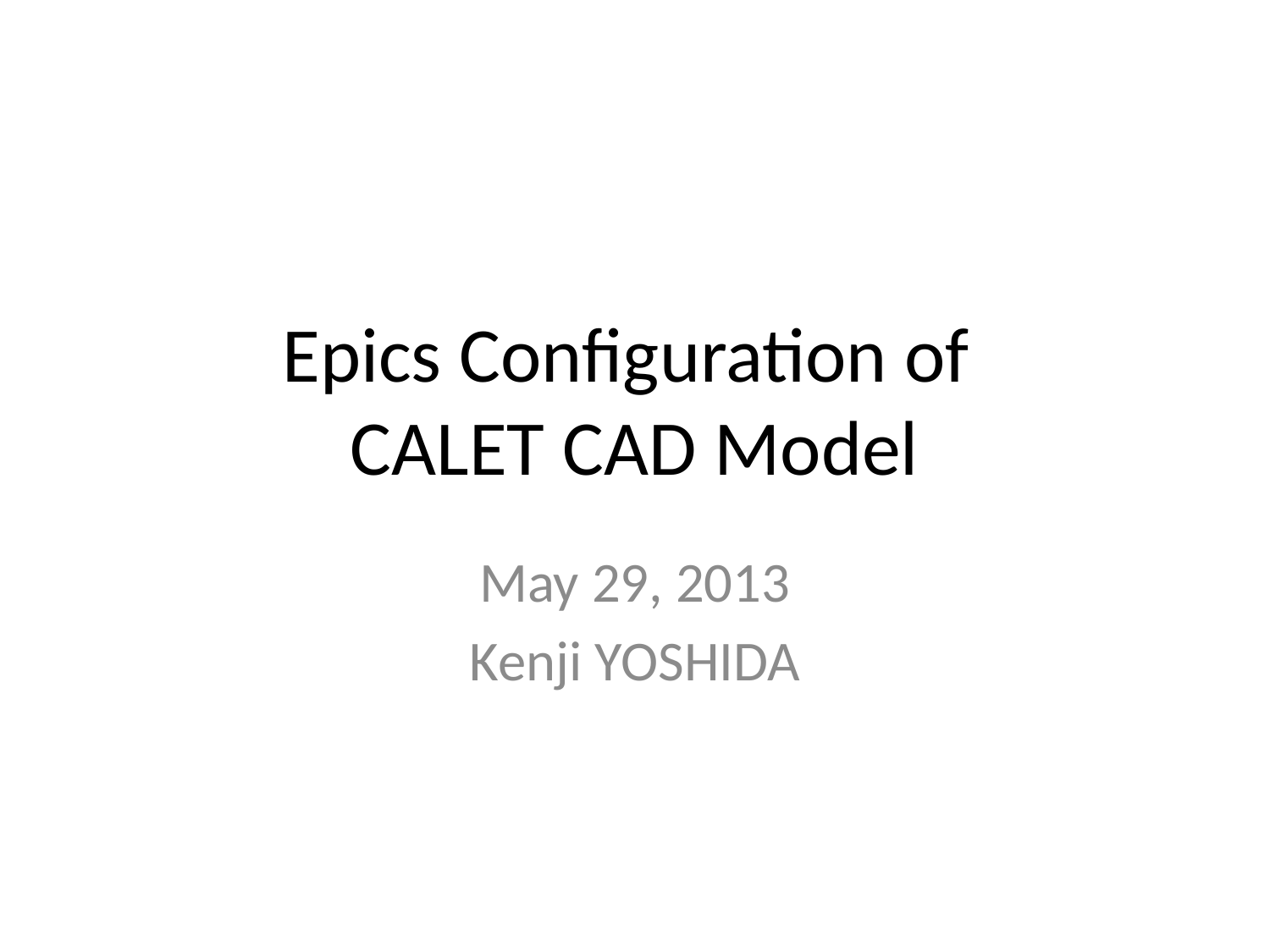

# Epics Configuration of CALET CAD Model
May 29, 2013
Kenji YOSHIDA